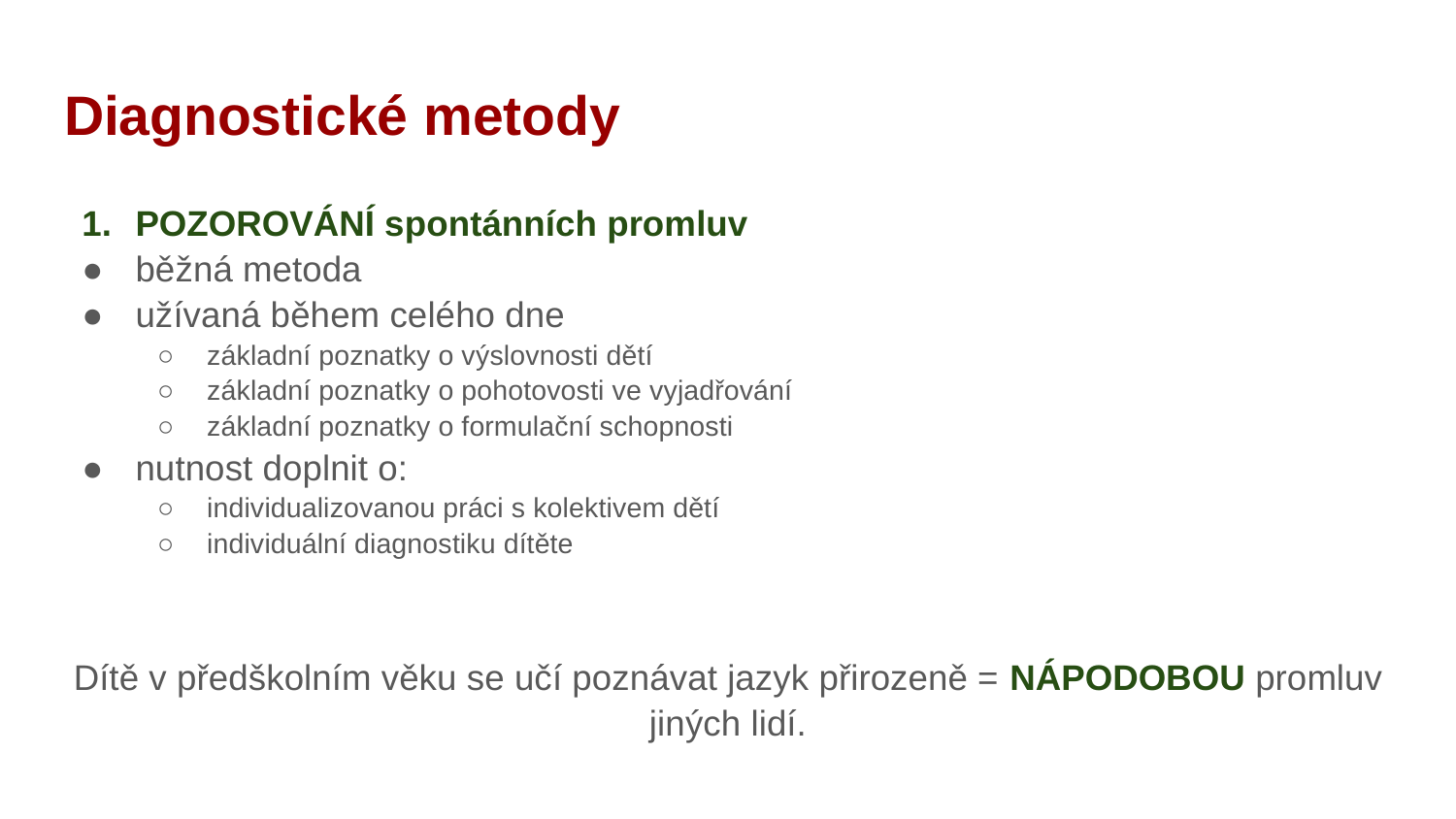

# Diagnostické metody
POZOROVÁNÍ spontánních promluv
běžná metoda
užívaná během celého dne
základní poznatky o výslovnosti dětí
základní poznatky o pohotovosti ve vyjadřování
základní poznatky o formulační schopnosti
nutnost doplnit o:
individualizovanou práci s kolektivem dětí
individuální diagnostiku dítěte

Dítě v předškolním věku se učí poznávat jazyk přirozeně = NÁPODOBOU promluv jiných lidí.